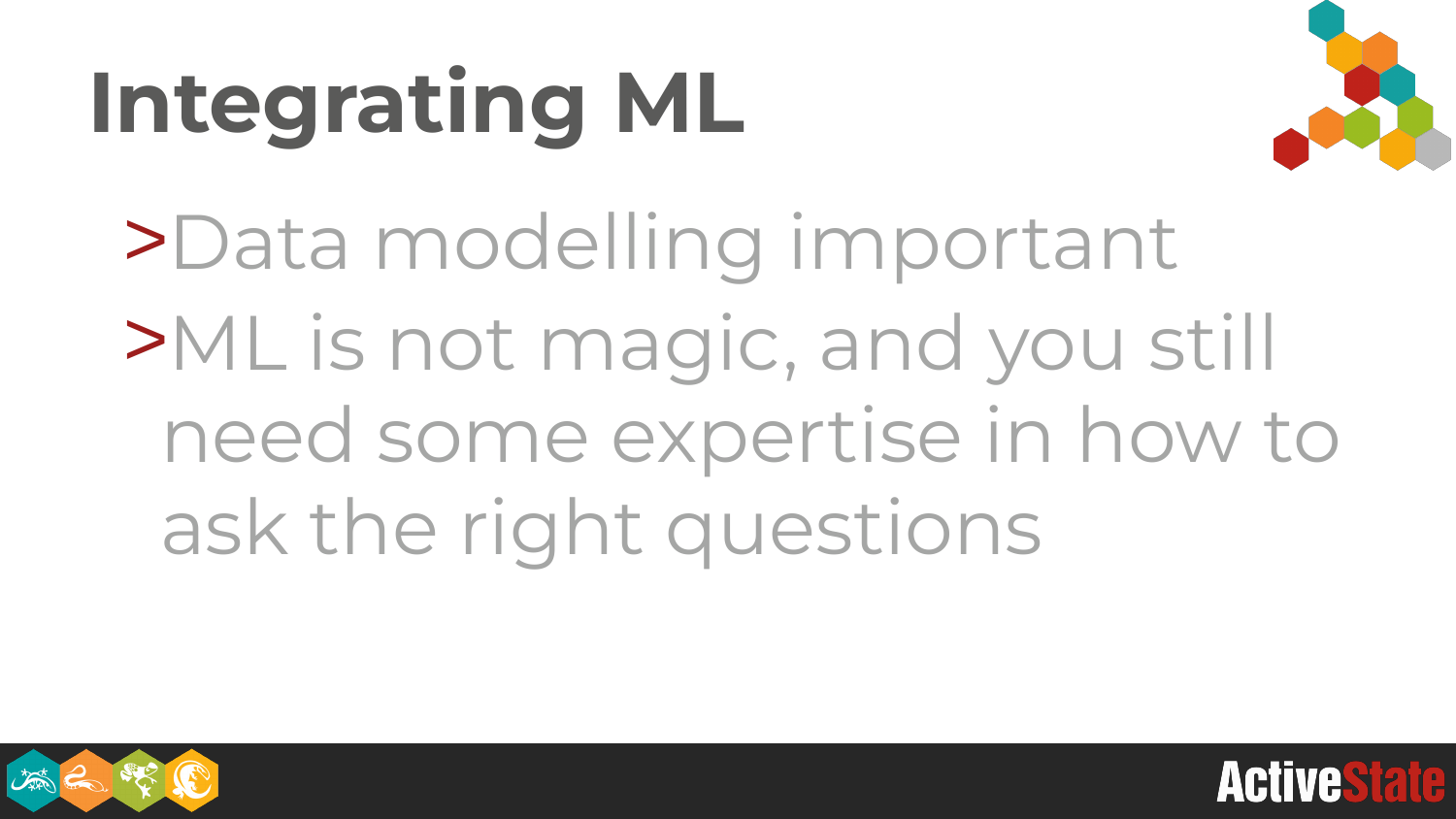

# Integrating ML
Data modelling important
ML is not magic, and you still need some expertise in how to ask the right questions